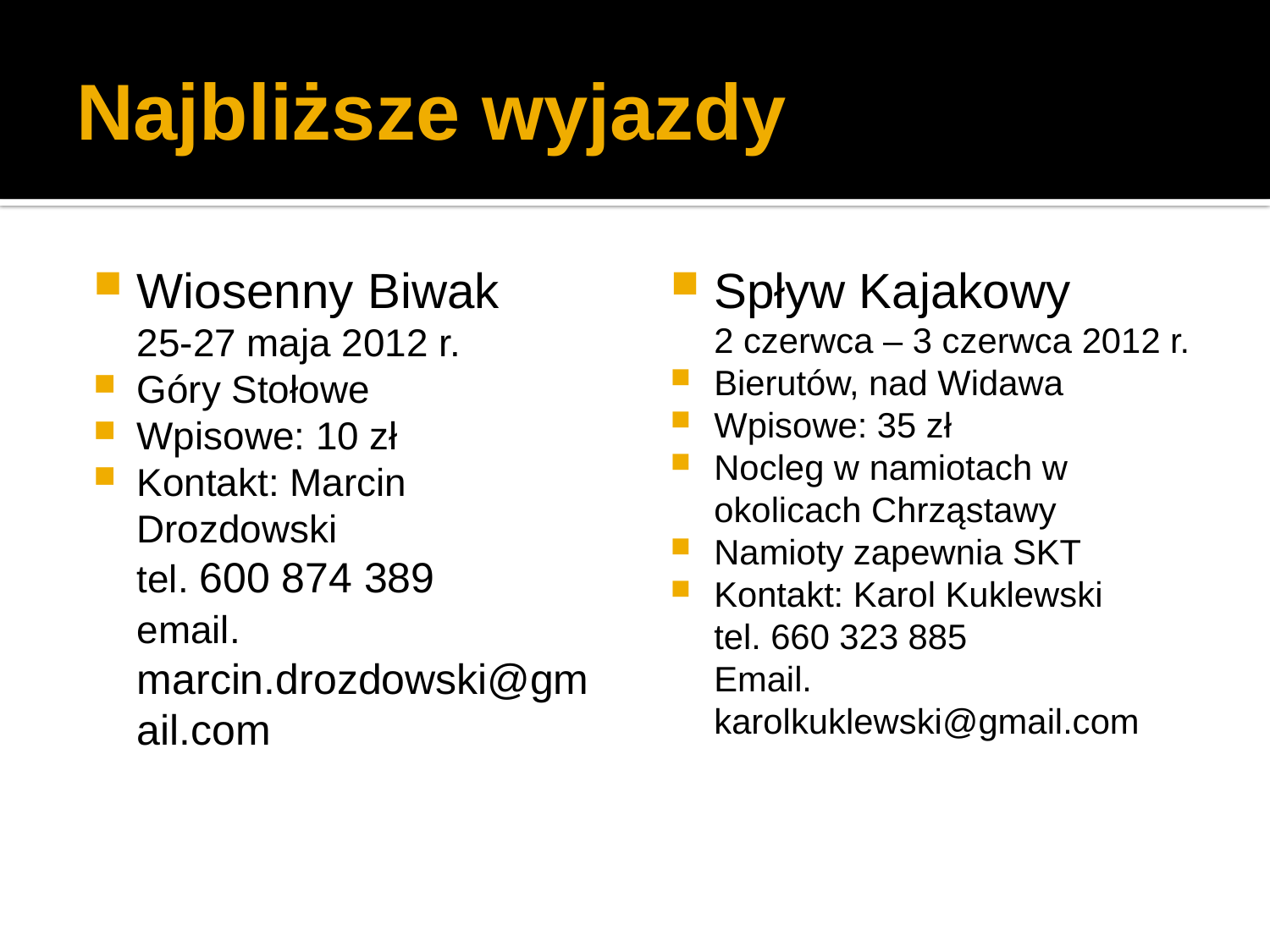

# Najbliższe wyjazdy
Wiosenny Biwak
25-27 maja 2012 r.
Góry Stołowe
Wpisowe: 10 zł
Kontakt: Marcin Drozdowski
tel. 600 874 389
email.  
marcin.drozdowski@gmail.com
Spływ Kajakowy
2 czerwca – 3 czerwca 2012 r.
Bierutów, nad Widawa
Wpisowe: 35 zł
Nocleg w namiotach w okolicach Chrząstawy
Namioty zapewnia SKT
Kontakt: Karol Kuklewski
tel. 660 323 885
Email. karolkuklewski@gmail.com